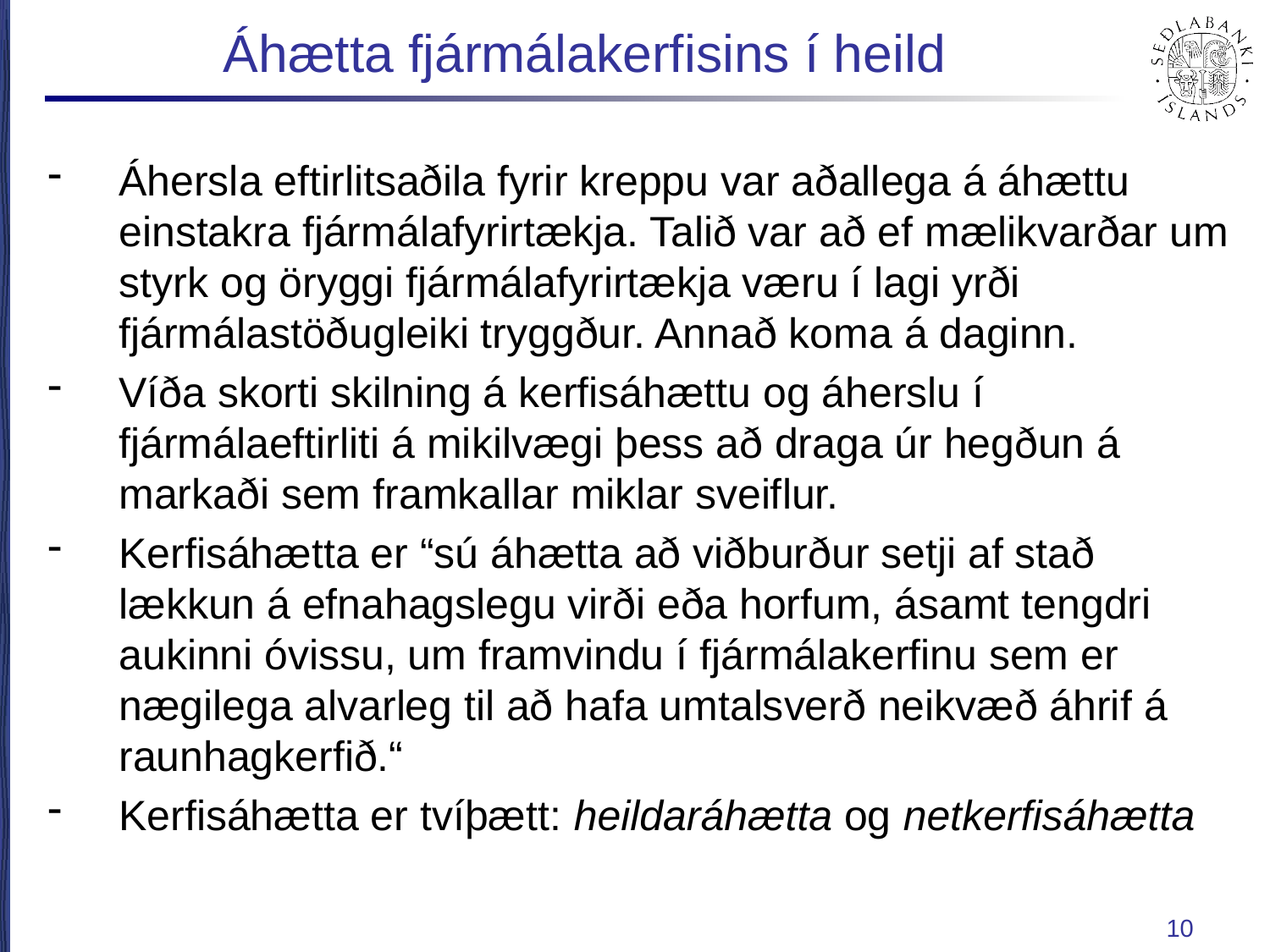

# Áhætta fjármálakerfisins í heild

Áhersla eftirlitsaðila fyrir kreppu var aðallega á áhættu einstakra fjármálafyrirtækja. Talið var að ef mælikvarðar um styrk og öryggi fjármálafyrirtækja væru í lagi yrði fjármálastöðugleiki tryggður. Annað koma á daginn.
Víða skorti skilning á kerfisáhættu og áherslu í fjármálaeftirliti á mikilvægi þess að draga úr hegðun á markaði sem framkallar miklar sveiflur.
Kerfisáhætta er “sú áhætta að viðburður setji af stað lækkun á efnahagslegu virði eða horfum, ásamt tengdri aukinni óvissu, um framvindu í fjármálakerfinu sem er nægilega alvarleg til að hafa umtalsverð neikvæð áhrif á raunhagkerfið.“
Kerfisáhætta er tvíþætt: heildaráhætta og netkerfisáhætta

10